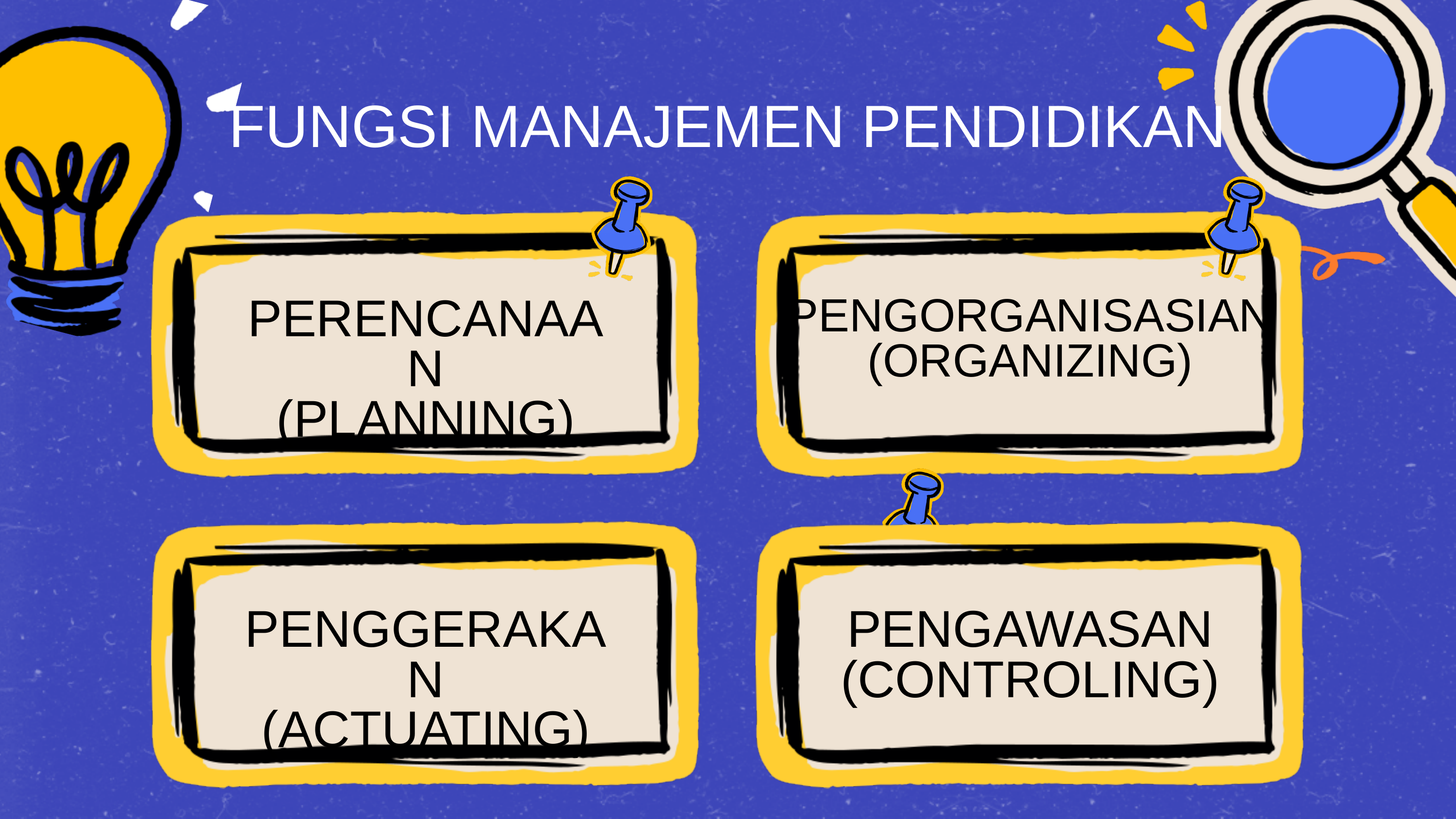

FUNGSI MANAJEMEN PENDIDIKAN

PENGORGANISASIAN
(ORGANIZING)
PERENCANAAN
(PLANNING)

PENGGERAKAN
(ACTUATING)
PENGAWASAN
(CONTROLING)